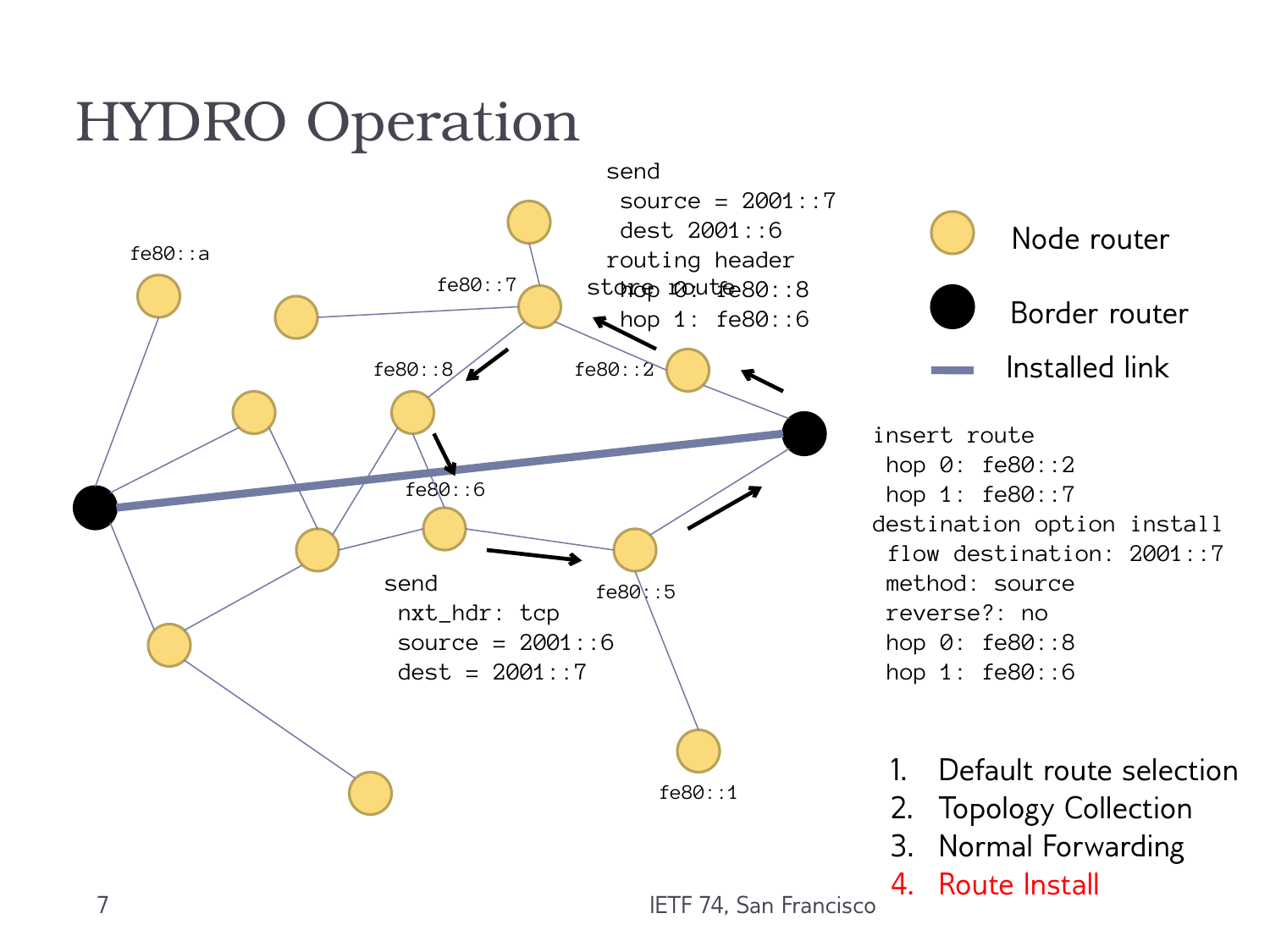

# HYDRO Operation
send
 source = 2001::7
 dest 2001::6
routing header
 hop 0: fe80::8
 hop 1: fe80::6

Node router
fe80::a
store route
fe80::7

Border router

Installed link
fe80::8
fe80::2

insert route
 hop 0: fe80::2
 hop 1: fe80::7
destination option install
 flow destination: 2001::7
 method: source
 reverse?: no
 hop 0: fe80::8
 hop 1: fe80::6
fe80::6

send
 nxt_hdr: tcp
 source = 2001::6
 dest = 2001::7
fe80::5

Default route selection
Topology Collection
Normal Forwarding
Route Install

fe80::1
7
IETF 74, San Francisco